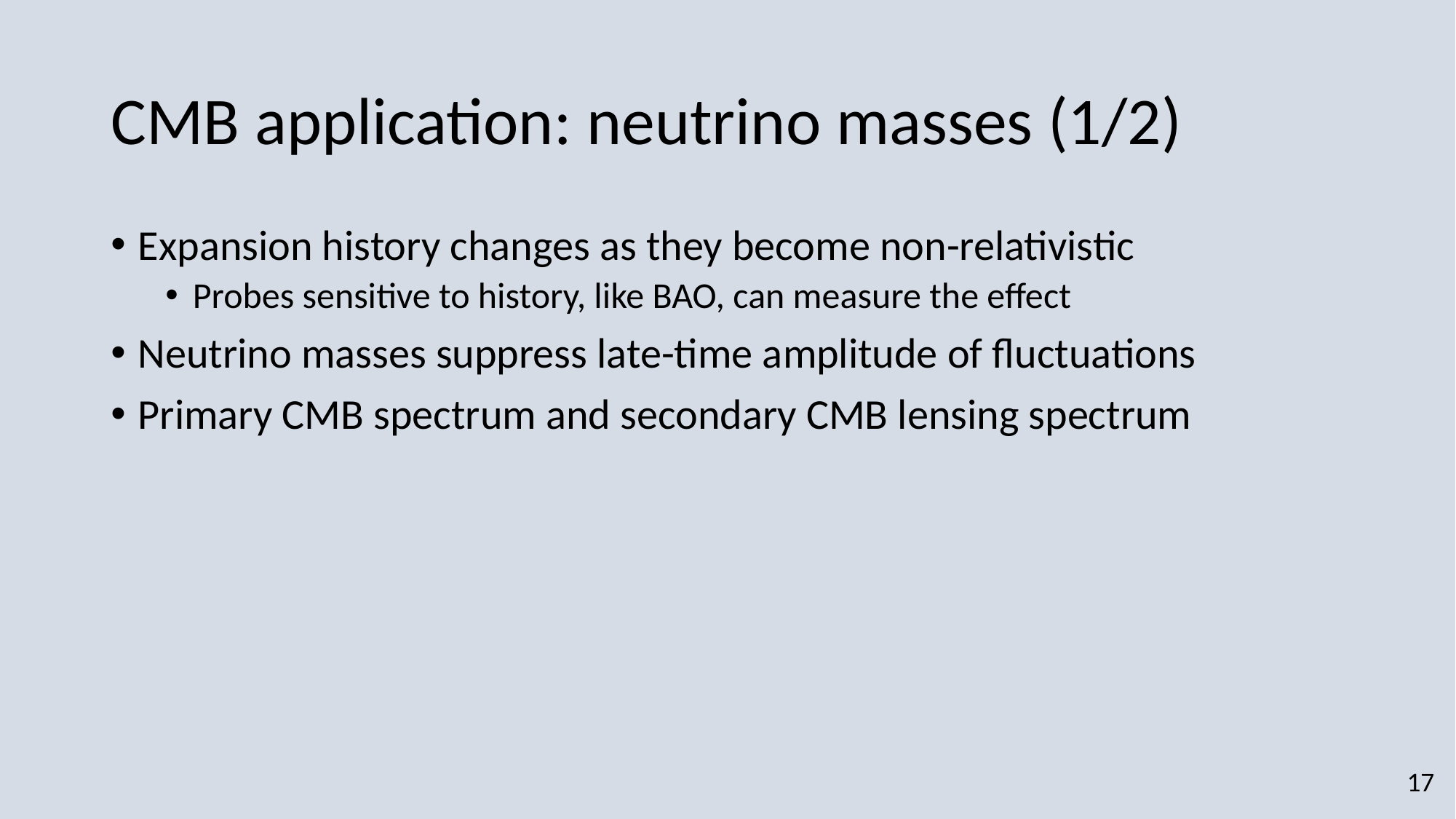

# CMB application: neutrino masses (1/2)
Expansion history changes as they become non-relativistic
Probes sensitive to history, like BAO, can measure the effect
Neutrino masses suppress late-time amplitude of fluctuations
Primary CMB spectrum and secondary CMB lensing spectrum
17